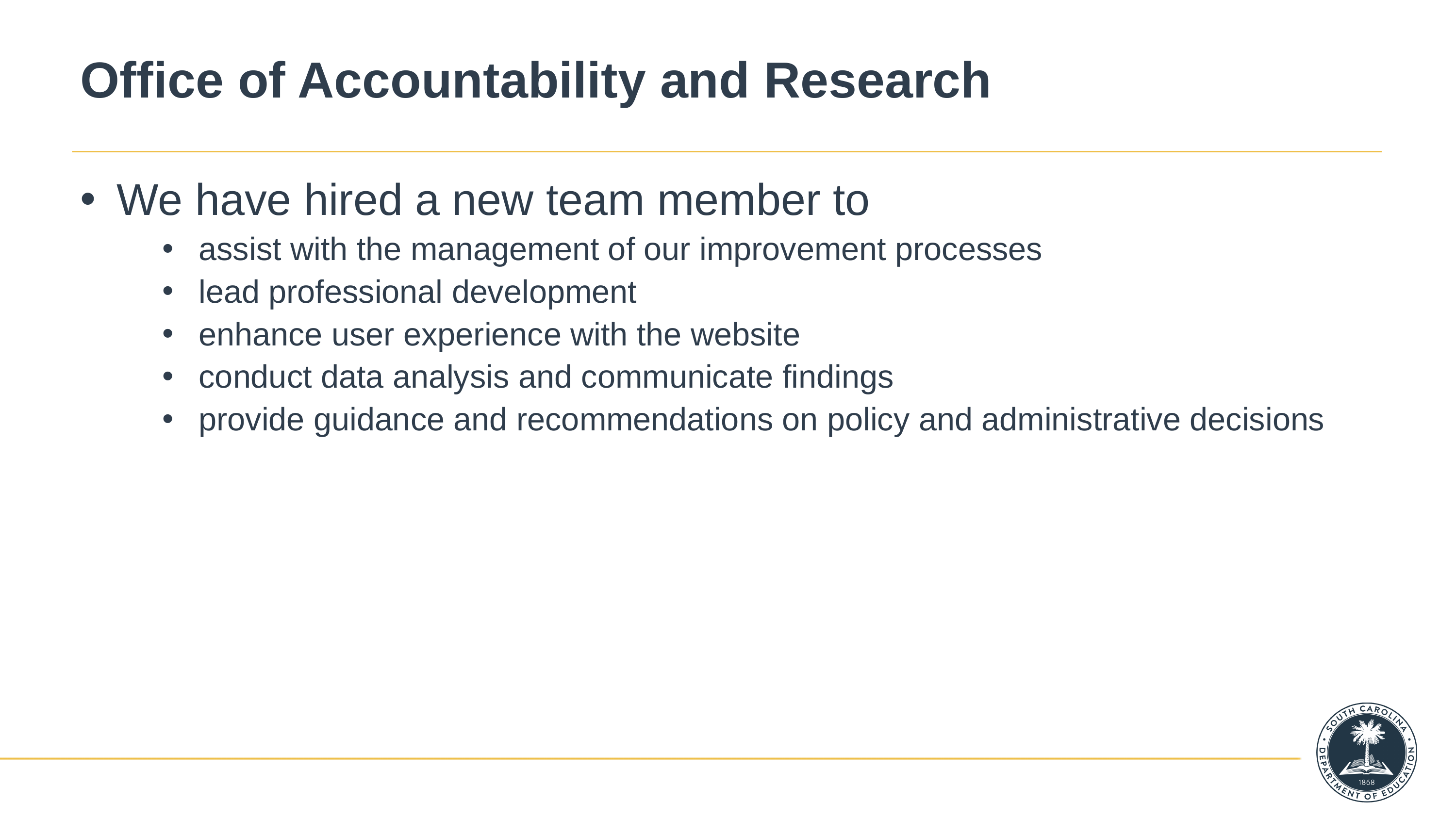

# Office of Accountability and Research
We have hired a new team member to
assist with the management of our improvement processes
lead professional development
enhance user experience with the website
conduct data analysis and communicate findings
provide guidance and recommendations on policy and administrative decisions